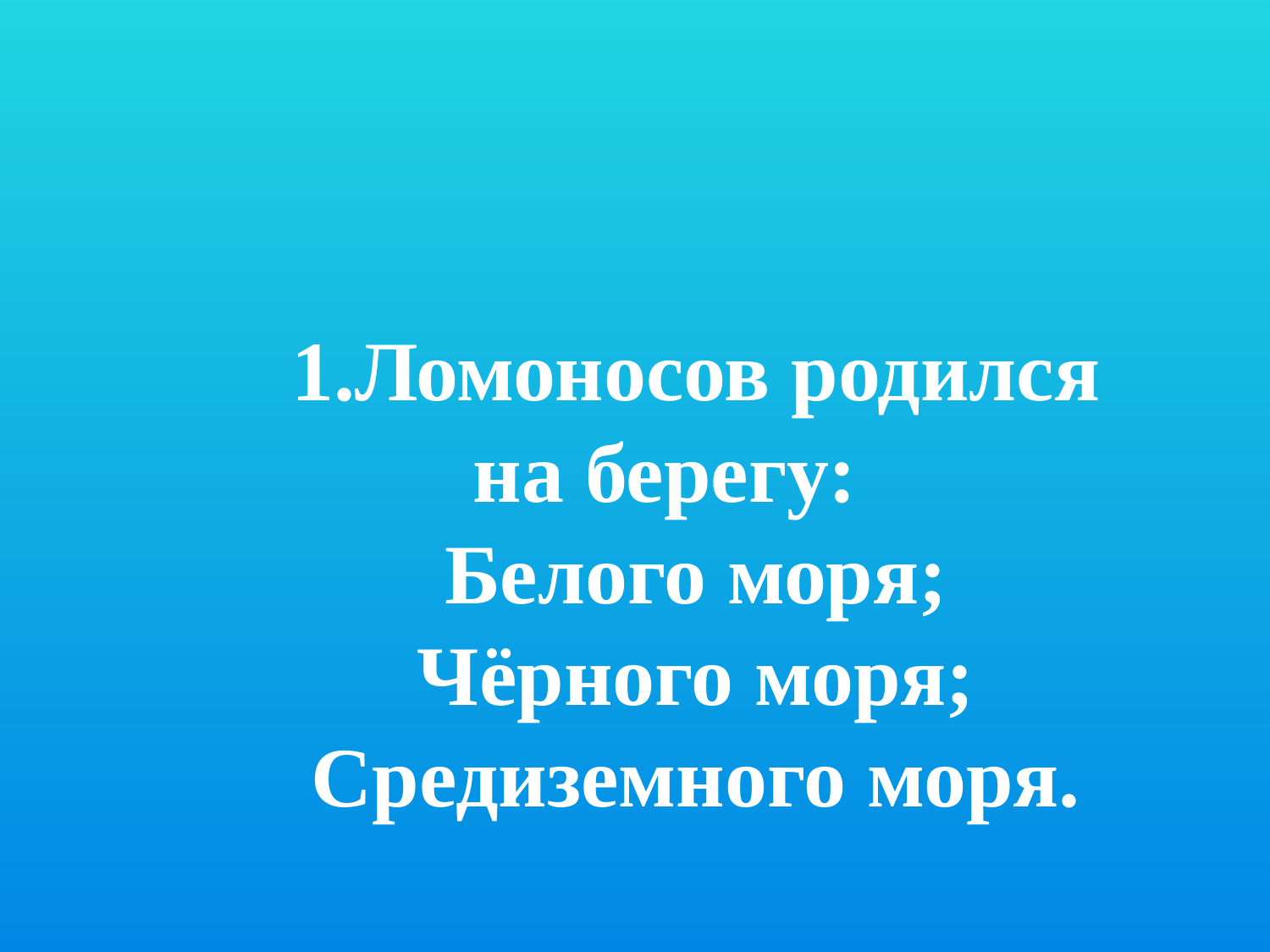

1.Ломоносов родился на берегу:
Белого моря;
Чёрного моря;
Средиземного моря.